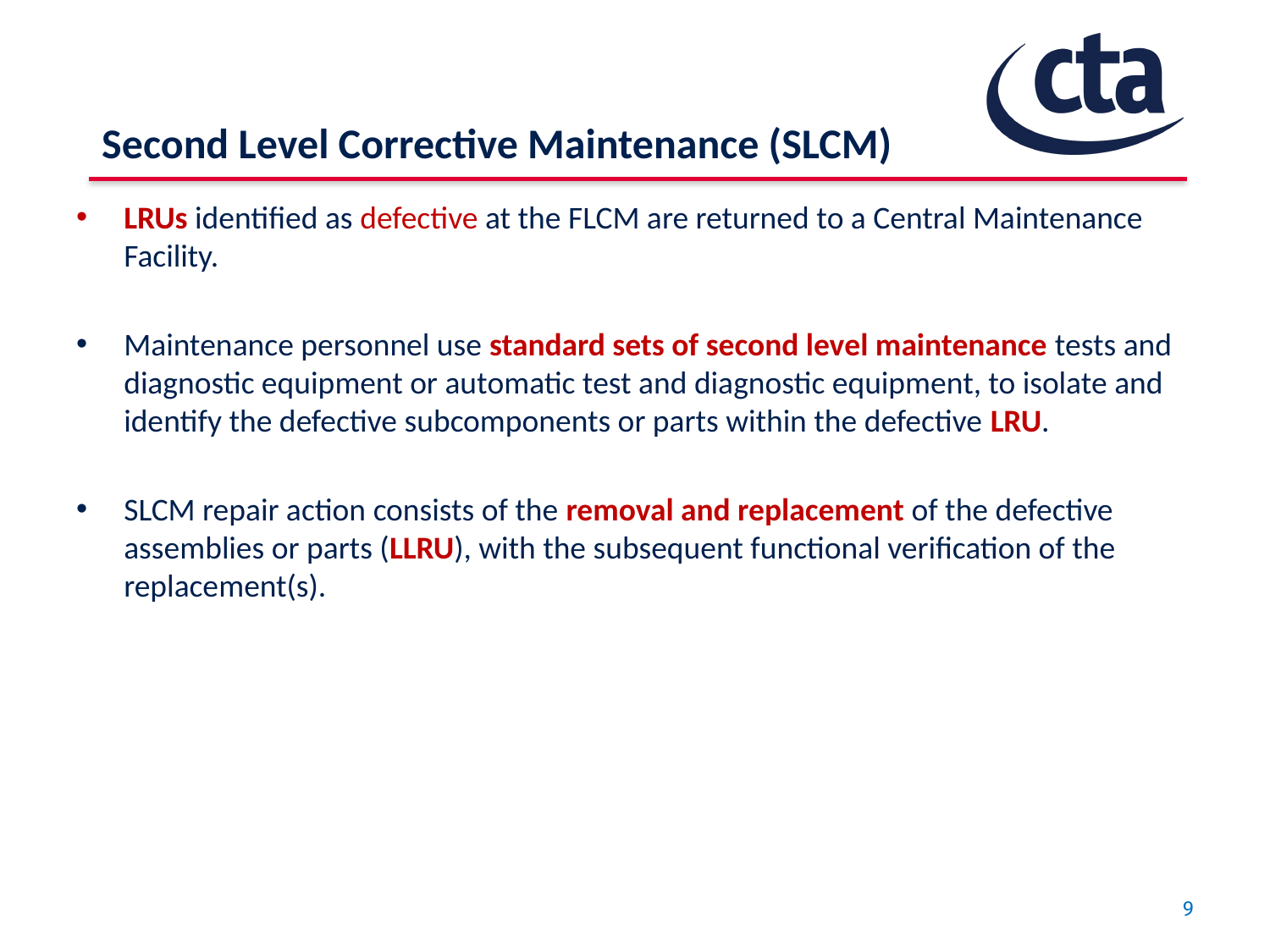

# Second Level Corrective Maintenance (SLCM)
LRUs identified as defective at the FLCM are returned to a Central Maintenance Facility.

Maintenance personnel use standard sets of second level maintenance tests and diagnostic equipment or automatic test and diagnostic equipment, to isolate and identify the defective subcomponents or parts within the defective LRU.

SLCM repair action consists of the removal and replacement of the defective assemblies or parts (LLRU), with the subsequent functional verification of the replacement(s).

9